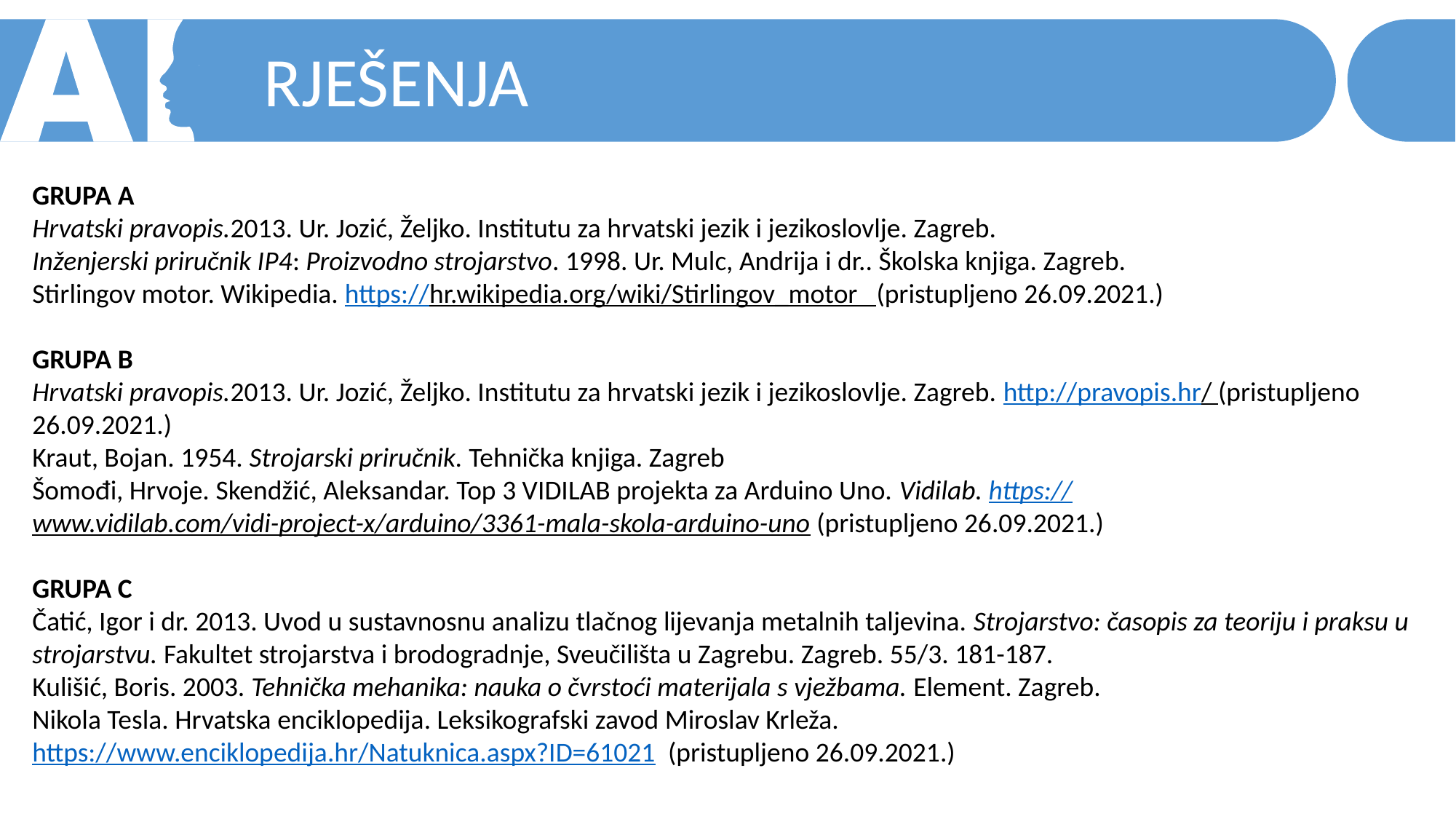

RJEŠENJA
GRUPA A
Hrvatski pravopis.2013. Ur. Jozić, Željko. Institutu za hrvatski jezik i jezikoslovlje. Zagreb.
Inženjerski priručnik IP4: Proizvodno strojarstvo. 1998. Ur. Mulc, Andrija i dr.. Školska knjiga. Zagreb.
Stirlingov motor. Wikipedia. https://hr.wikipedia.org/wiki/Stirlingov_motor   (pristupljeno 26.09.2021.)

GRUPA B
Hrvatski pravopis.2013. Ur. Jozić, Željko. Institutu za hrvatski jezik i jezikoslovlje. Zagreb. http://pravopis.hr/ (pristupljeno 26.09.2021.)
Kraut, Bojan. 1954. Strojarski priručnik. Tehnička knjiga. Zagreb
Šomođi, Hrvoje. Skendžić, Aleksandar. Top 3 VIDILAB projekta za Arduino Uno. Vidilab. https://www.vidilab.com/vidi-project-x/arduino/3361-mala-skola-arduino-uno (pristupljeno 26.09.2021.)

GRUPA C
Čatić, Igor i dr. 2013. Uvod u sustavnosnu analizu tlačnog lijevanja metalnih taljevina. Strojarstvo: časopis za teoriju i praksu u strojarstvu. Fakultet strojarstva i brodogradnje, Sveučilišta u Zagrebu. Zagreb. 55/3. 181-187.
Kulišić, Boris. 2003. Tehnička mehanika: nauka o čvrstoći materijala s vježbama. Element. Zagreb.
Nikola Tesla. Hrvatska enciklopedija. Leksikografski zavod Miroslav Krleža. https://www.enciklopedija.hr/Natuknica.aspx?ID=61021  (pristupljeno 26.09.2021.)